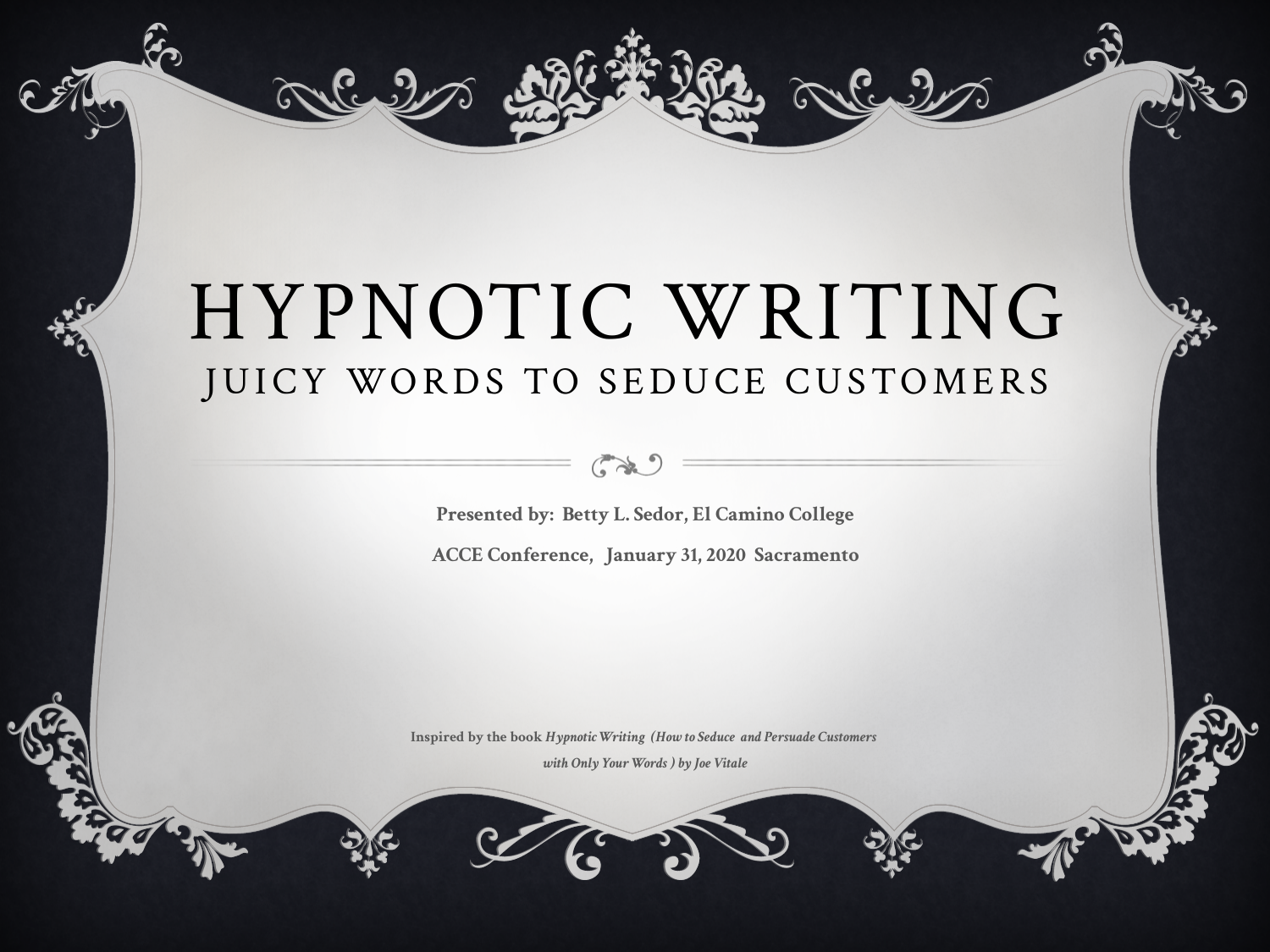

# Hypnotic Writing Juicy Words to Seduce Customers

Presented by:  Betty L. Sedor, El Camino College
ACCE Conference,   January 31, 2020  Sacramento

Inspired by the book Hypnotic Writing  (How to Seduce  and Persuade Customers  with Only Your Words ) by Joe Vitale